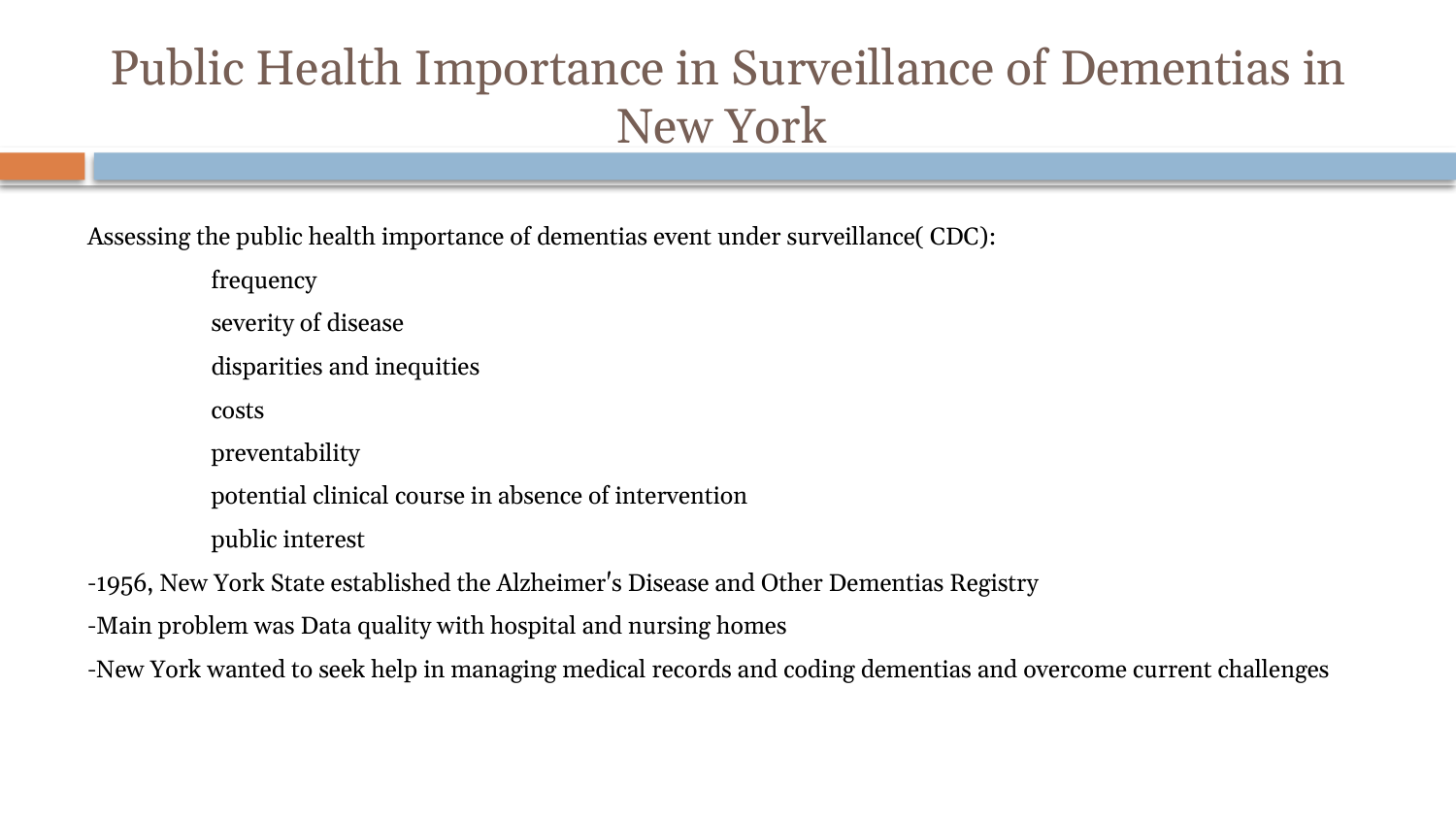

# Public Health Importance in Surveillance of Dementias in New York
Assessing the public health importance of dementias event under surveillance( CDC):
frequency
severity of disease
disparities and inequities
costs
preventability
potential clinical course in absence of intervention
public interest
-1956, New York State established the Alzheimer's Disease and Other Dementias Registry
-Main problem was Data quality with hospital and nursing homes
-New York wanted to seek help in managing medical records and coding dementias and overcome current challenges